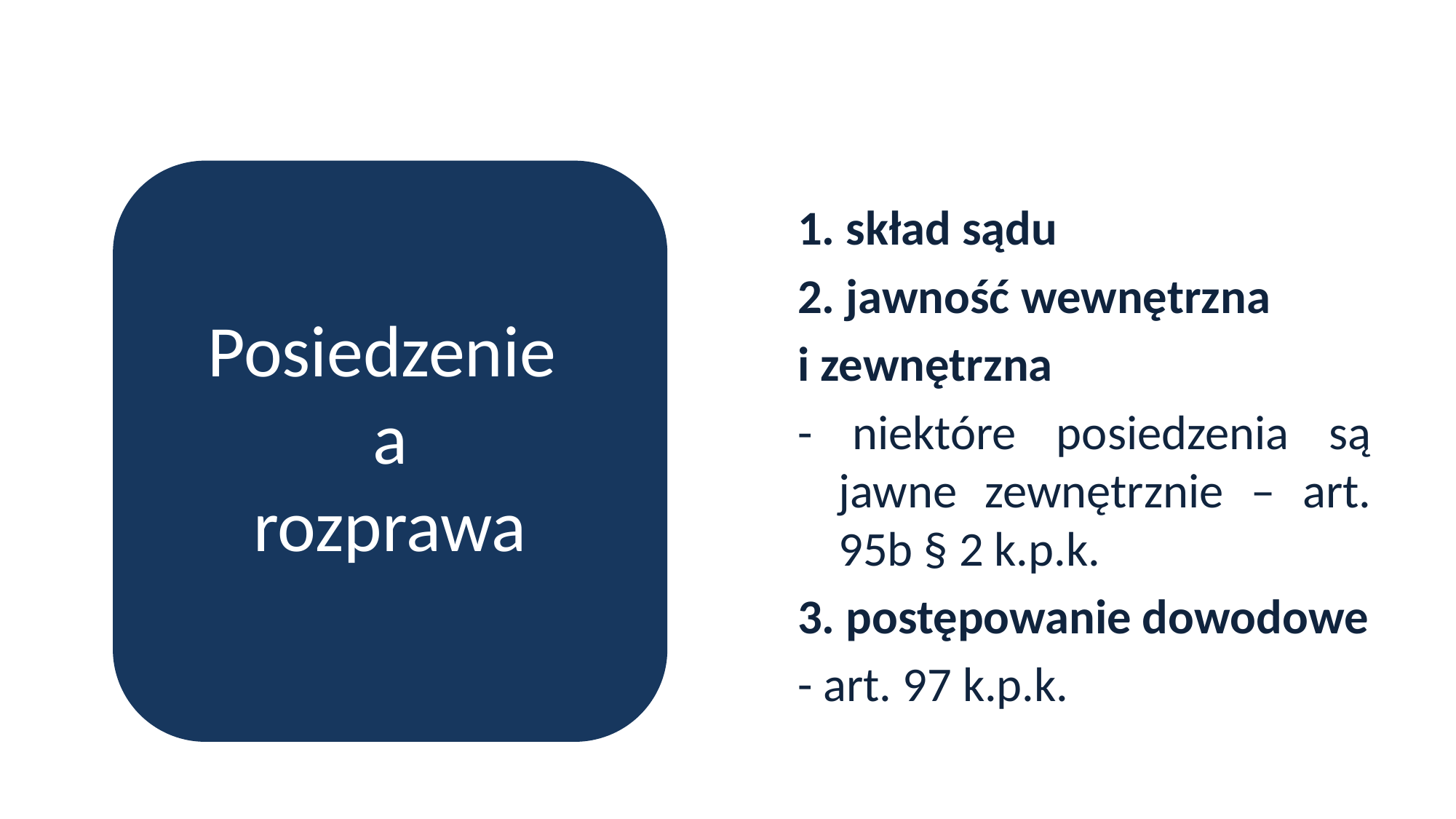

#
Posiedzenie
a
rozprawa

1. skład sądu
2. jawność wewnętrzna
i zewnętrzna
- niektóre posiedzenia są jawne zewnętrznie – art. 95b § 2 k.p.k.
3. postępowanie dowodowe
- art. 97 k.p.k.